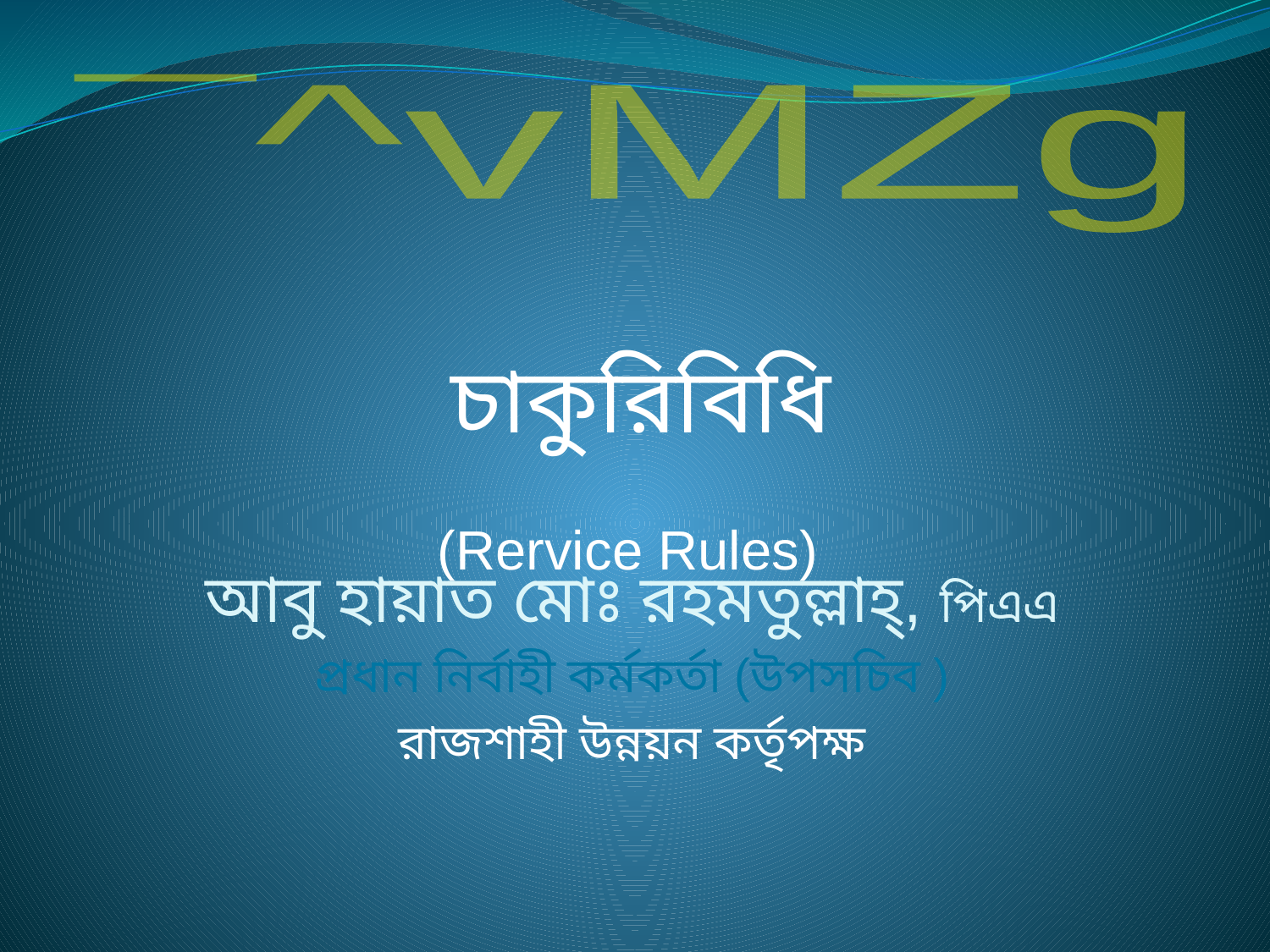

¯^vMZg
চাকুরিবিধি
(Rervice Rules)
#
আবু হায়াত মোঃ রহমতুল্লাহ্, পিএএ
প্রধান নির্বাহী কর্মকর্তা (উপসচিব )
রাজশাহী উন্নয়ন কর্তৃপক্ষ